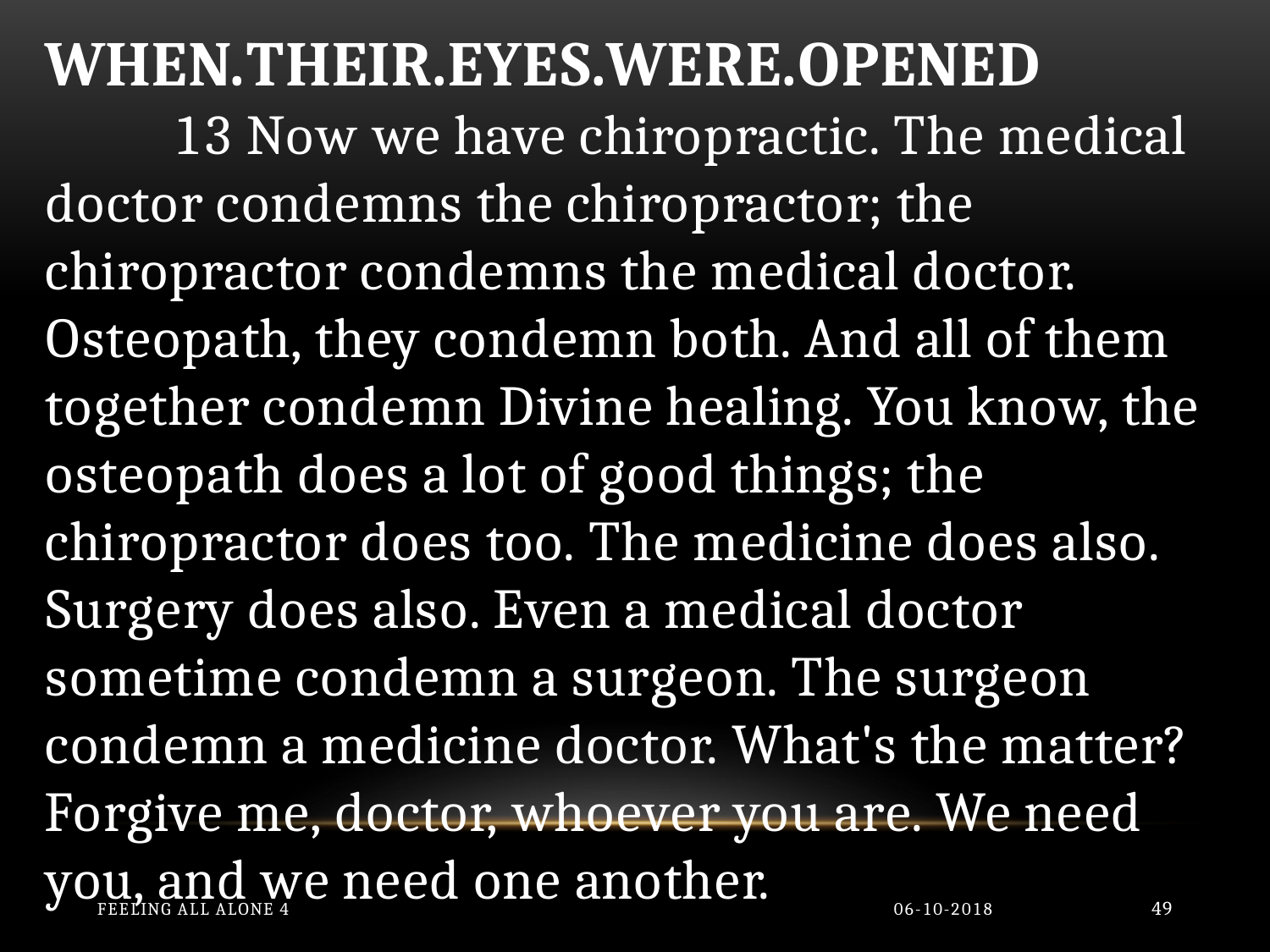

WHEN.THEIR.EYES.WERE.OPENED
	13 Now we have chiropractic. The medical doctor condemns the chiropractor; the chiropractor condemns the medical doctor. Osteopath, they condemn both. And all of them together condemn Divine healing. You know, the osteopath does a lot of good things; the chiropractor does too. The medicine does also. Surgery does also. Even a medical doctor sometime condemn a surgeon. The surgeon condemn a medicine doctor. What's the matter? Forgive me, doctor, whoever you are. We need you, and we need one another.

Feeling All Alone 4
06-10-2018
49